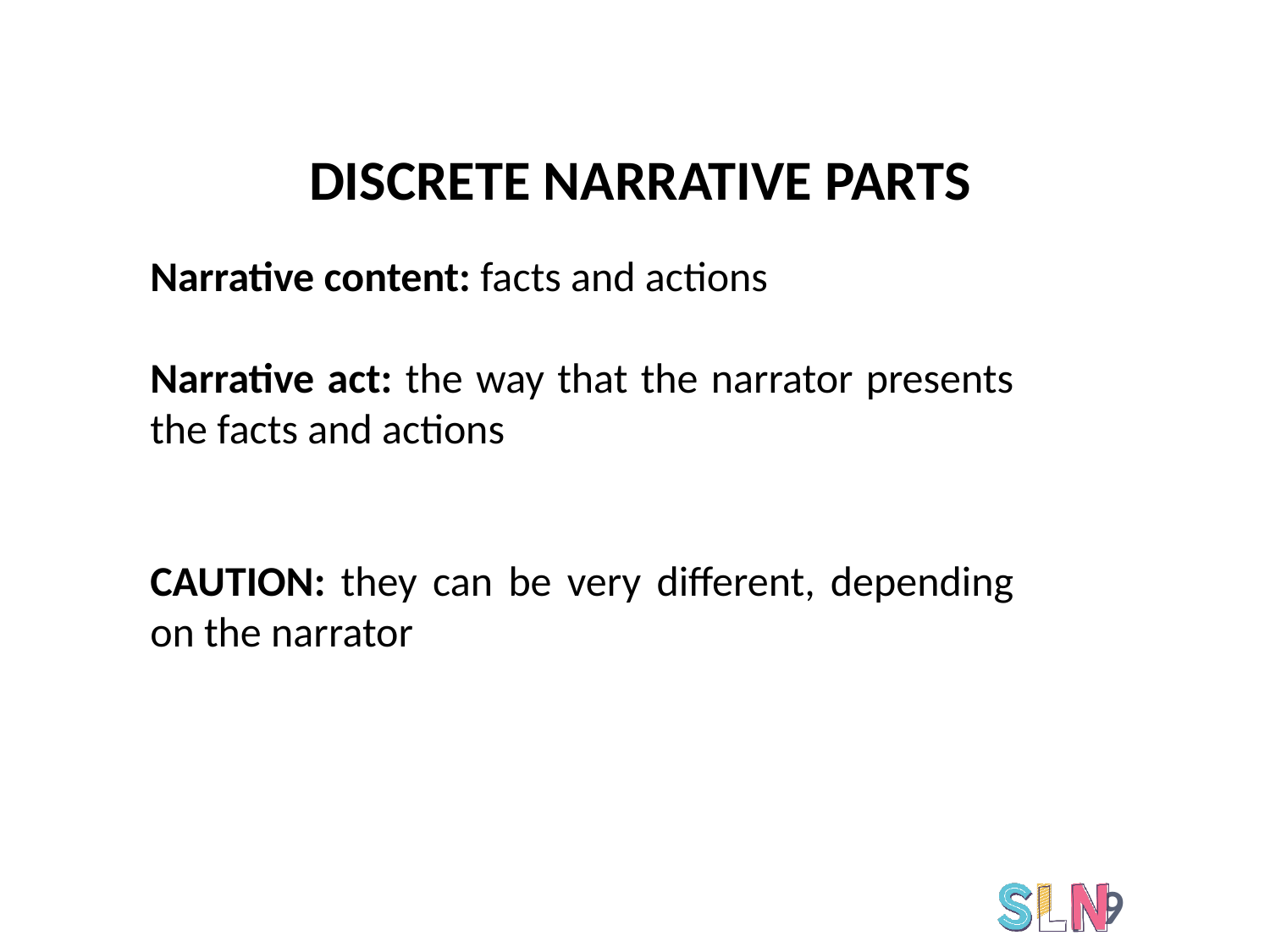

DISCRETE NARRATIVE PARTS
Narrative content: facts and actions

Narrative act: the way that the narrator presents the facts and actions

CAUTION: they can be very different, depending on the narrator